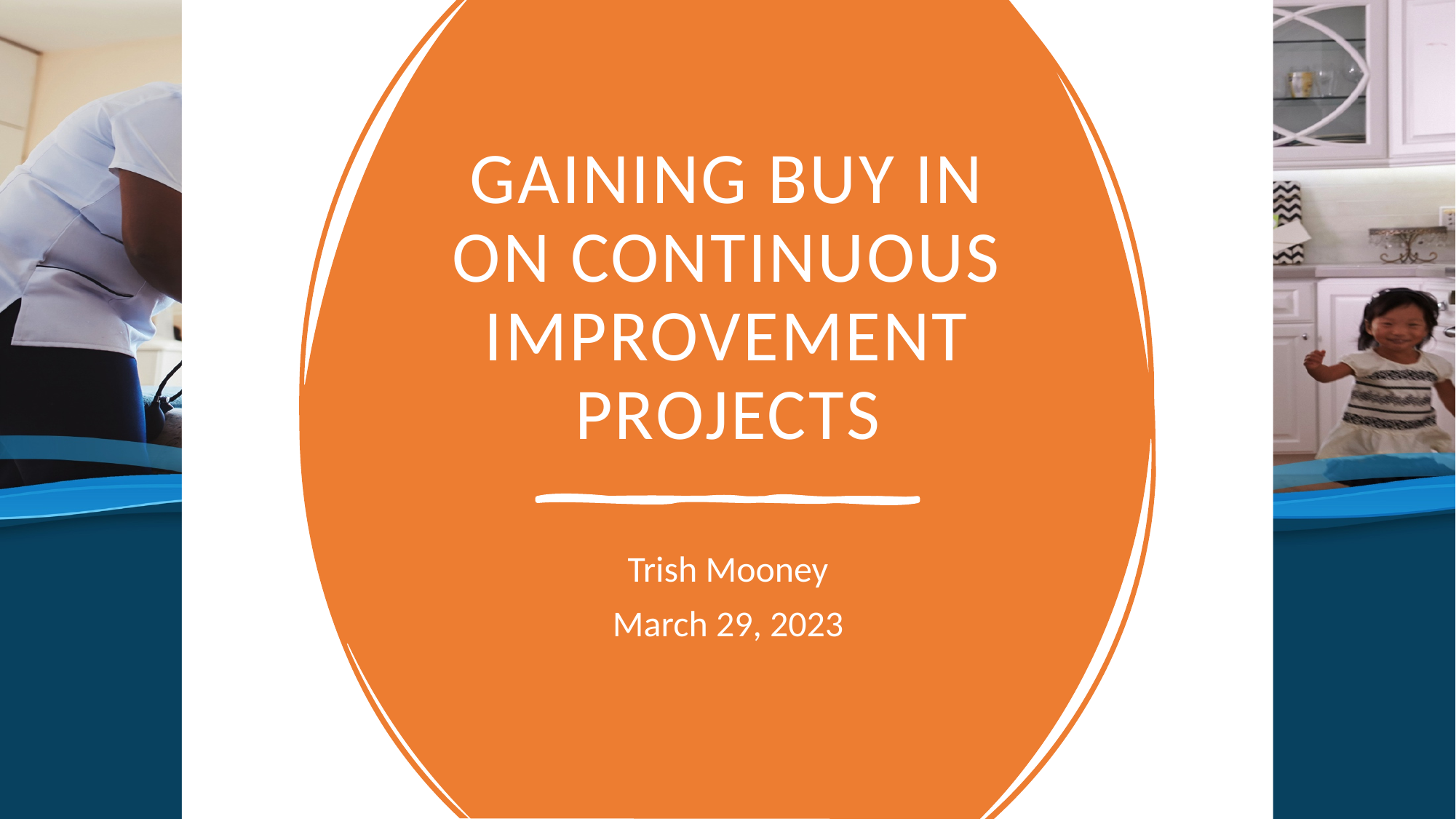

# Gaining Buy In on Continuous Improvement projects

Trish Mooney
March 29, 2023